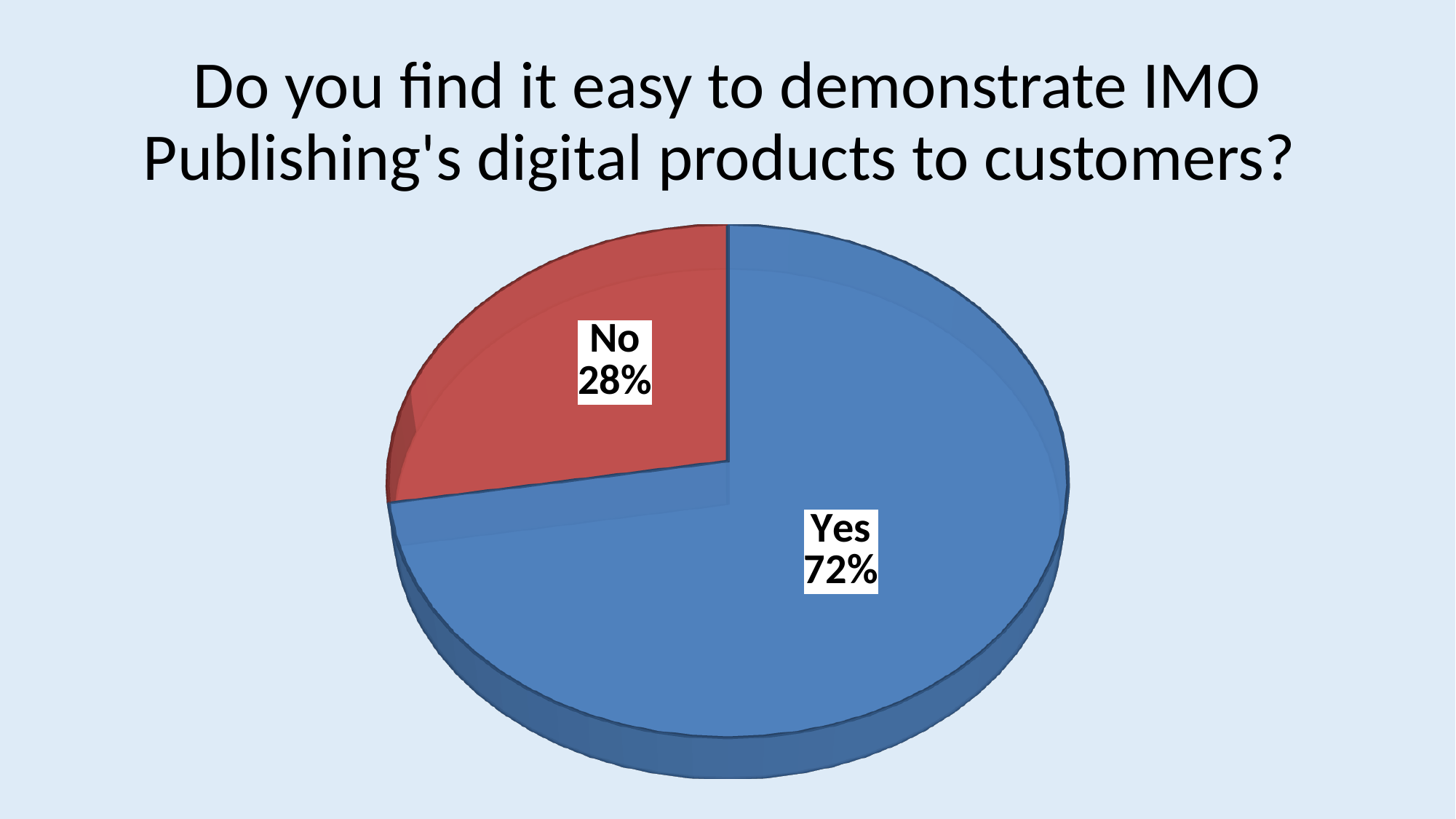

# Do you find it easy to demonstrate IMO Publishing's digital products to customers?

[unsupported chart]